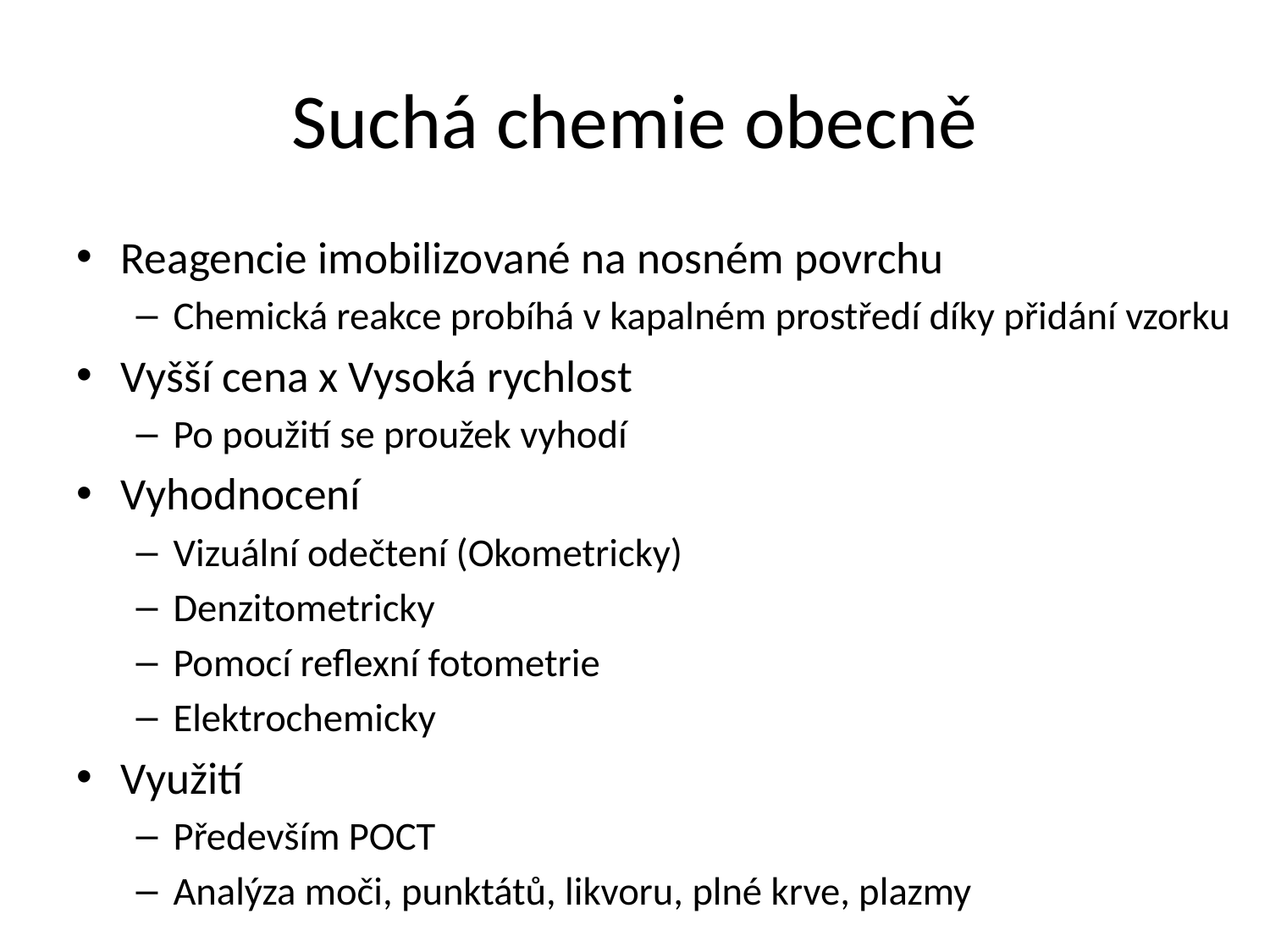

# Suchá chemie obecně
Reagencie imobilizované na nosném povrchu
Chemická reakce probíhá v kapalném prostředí díky přidání vzorku
Vyšší cena x Vysoká rychlost
Po použití se proužek vyhodí
Vyhodnocení
Vizuální odečtení (Okometricky)
Denzitometricky
Pomocí reflexní fotometrie
Elektrochemicky
Využití
Především POCT
Analýza moči, punktátů, likvoru, plné krve, plazmy